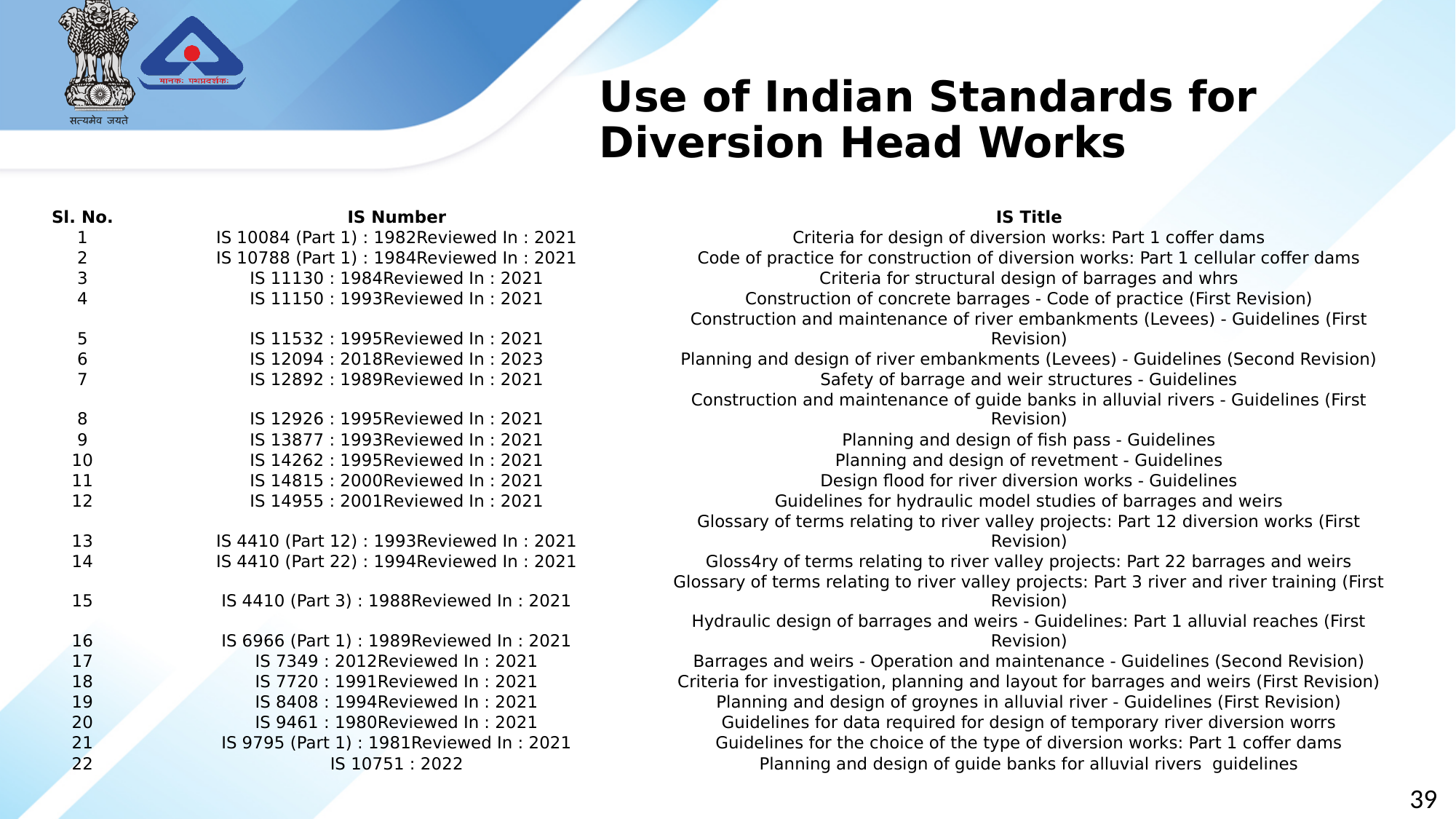

# Use of Indian Standards for Diversion Head Works
| Sl. No. | IS Number | IS Title |
| --- | --- | --- |
| 1 | IS 10084 (Part 1) : 1982Reviewed In : 2021 | Criteria for design of diversion works: Part 1 coffer dams |
| 2 | IS 10788 (Part 1) : 1984Reviewed In : 2021 | Code of practice for construction of diversion works: Part 1 cellular coffer dams |
| 3 | IS 11130 : 1984Reviewed In : 2021 | Criteria for structural design of barrages and whrs |
| 4 | IS 11150 : 1993Reviewed In : 2021 | Construction of concrete barrages - Code of practice (First Revision) |
| 5 | IS 11532 : 1995Reviewed In : 2021 | Construction and maintenance of river embankments (Levees) - Guidelines (First Revision) |
| 6 | IS 12094 : 2018Reviewed In : 2023 | Planning and design of river embankments (Levees) - Guidelines (Second Revision) |
| 7 | IS 12892 : 1989Reviewed In : 2021 | Safety of barrage and weir structures - Guidelines |
| 8 | IS 12926 : 1995Reviewed In : 2021 | Construction and maintenance of guide banks in alluvial rivers - Guidelines (First Revision) |
| 9 | IS 13877 : 1993Reviewed In : 2021 | Planning and design of fish pass - Guidelines |
| 10 | IS 14262 : 1995Reviewed In : 2021 | Planning and design of revetment - Guidelines |
| 11 | IS 14815 : 2000Reviewed In : 2021 | Design flood for river diversion works - Guidelines |
| 12 | IS 14955 : 2001Reviewed In : 2021 | Guidelines for hydraulic model studies of barrages and weirs |
| 13 | IS 4410 (Part 12) : 1993Reviewed In : 2021 | Glossary of terms relating to river valley projects: Part 12 diversion works (First Revision) |
| 14 | IS 4410 (Part 22) : 1994Reviewed In : 2021 | Gloss4ry of terms relating to river valley projects: Part 22 barrages and weirs |
| 15 | IS 4410 (Part 3) : 1988Reviewed In : 2021 | Glossary of terms relating to river valley projects: Part 3 river and river training (First Revision) |
| 16 | IS 6966 (Part 1) : 1989Reviewed In : 2021 | Hydraulic design of barrages and weirs - Guidelines: Part 1 alluvial reaches (First Revision) |
| 17 | IS 7349 : 2012Reviewed In : 2021 | Barrages and weirs - Operation and maintenance - Guidelines (Second Revision) |
| 18 | IS 7720 : 1991Reviewed In : 2021 | Criteria for investigation, planning and layout for barrages and weirs (First Revision) |
| 19 | IS 8408 : 1994Reviewed In : 2021 | Planning and design of groynes in alluvial river - Guidelines (First Revision) |
| 20 | IS 9461 : 1980Reviewed In : 2021 | Guidelines for data required for design of temporary river diversion worrs |
| 21 | IS 9795 (Part 1) : 1981Reviewed In : 2021 | Guidelines for the choice of the type of diversion works: Part 1 coffer dams |
| 22 | IS 10751 : 2022 | Planning and design of guide banks for alluvial rivers guidelines |
39